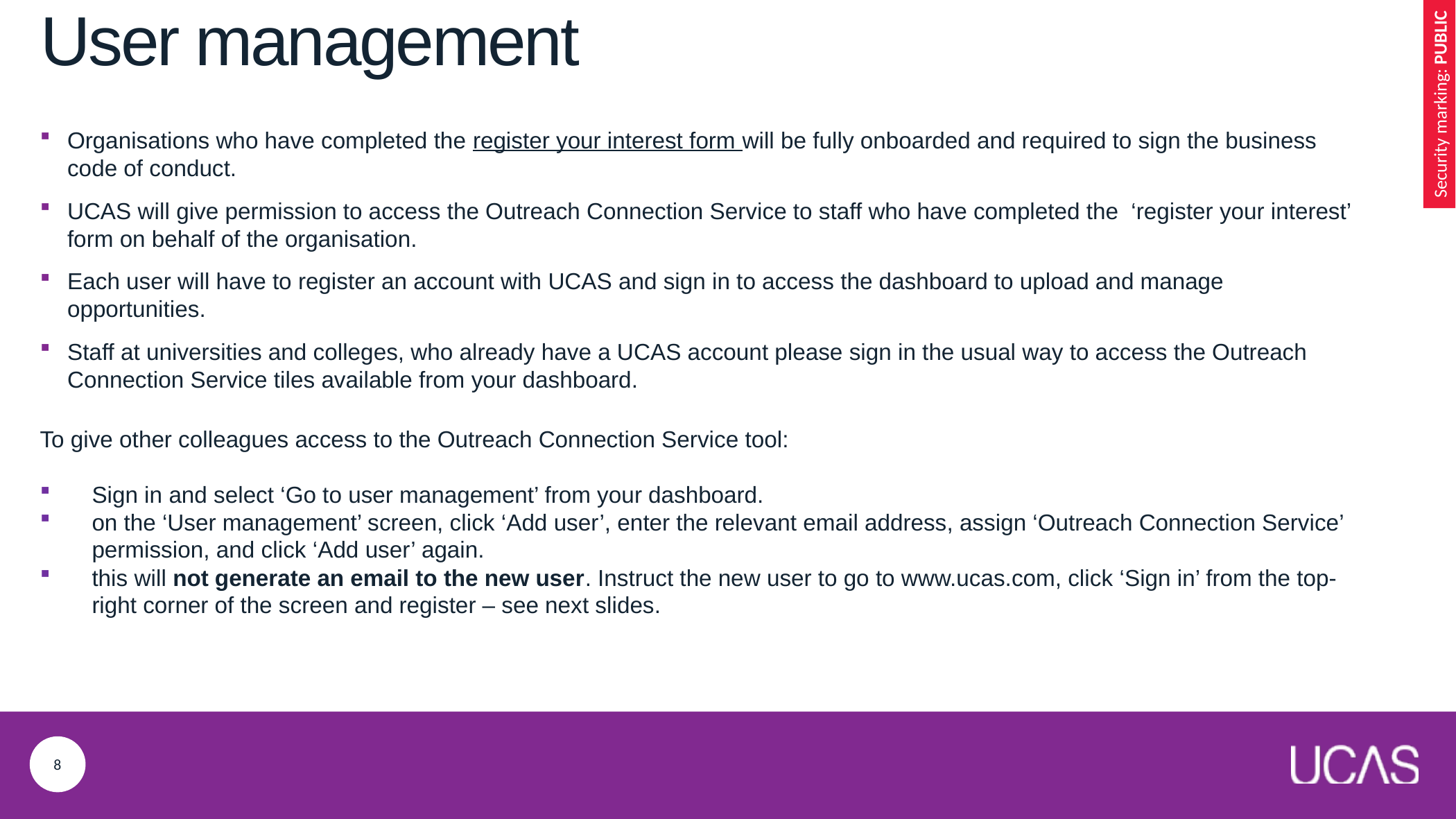

# User management
Organisations who have completed the register your interest form will be fully onboarded and required to sign the business code of conduct. only need to submit one form for your organisation.
UCAS will give permission to access the Outreach Connection Service to staff who have completed the  ‘register your interest’ form on behalf of the organisation.
Each user will have to register an account with UCAS and sign in to access the dashboard to upload and manage opportunities.
Staff at universities and colleges, who already have a UCAS account please sign in the usual way to access the Outreach Connection Service tiles available from your dashboard.

To give other colleagues access to the Outreach Connection Service tool:

Sign in and select ‘Go to user management’ from your dashboard.
on the ‘User management’ screen, click ‘Add user’, enter the relevant email address, assign ‘Outreach Connection Service’ permission, and click ‘Add user’ again.
this will not generate an email to the new user. Instruct the new user to go to www.ucas.com, click ‘Sign in’ from the top-right corner of the screen and register – see next slides.